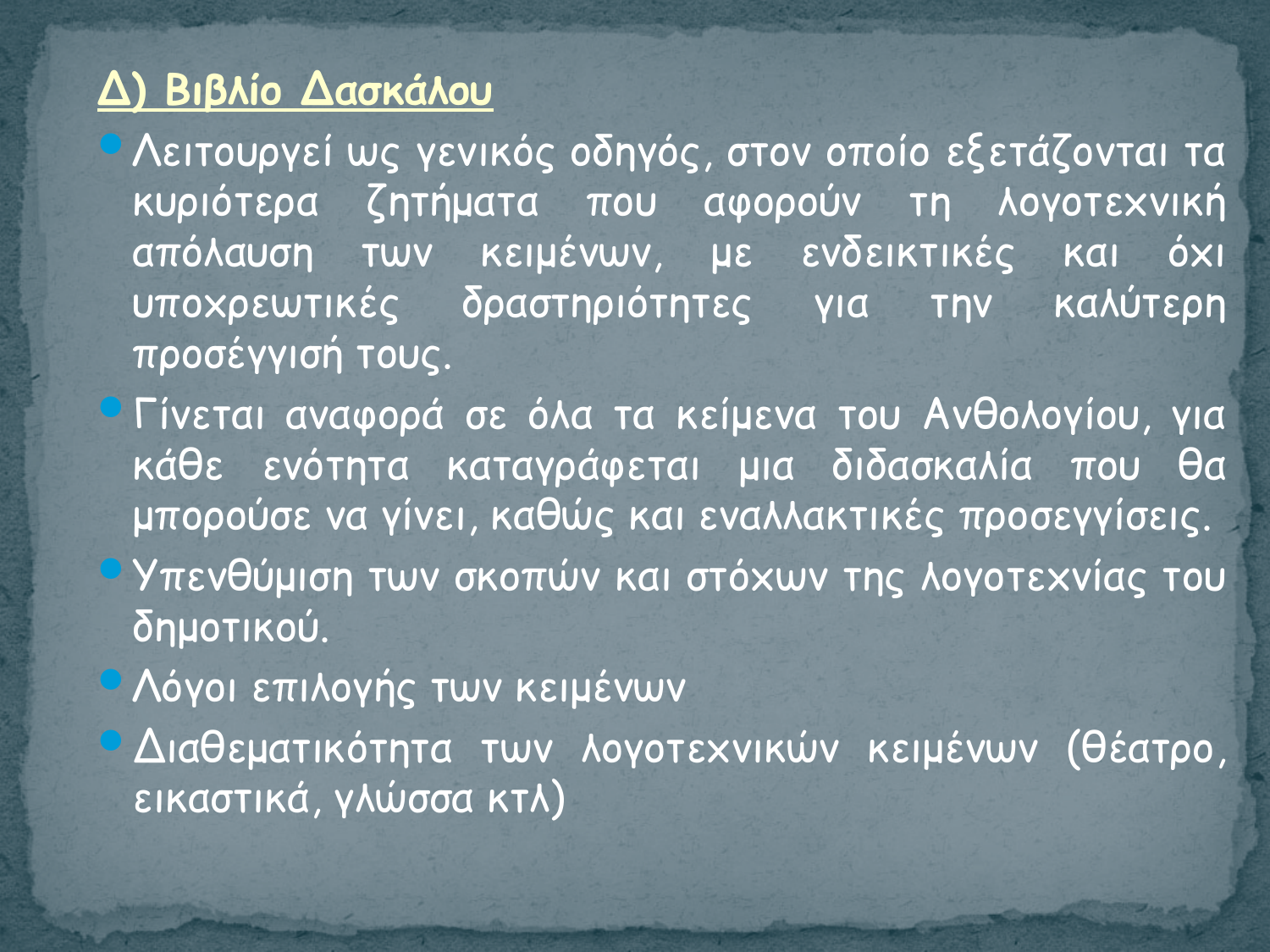

Δ) Βιβλίο Δασκάλου
Λειτουργεί ως γενικός οδηγός, στον οποίο εξετάζονται τα κυριότερα ζητήματα που αφορούν τη λογοτεχνική απόλαυση των κειμένων, με ενδεικτικές και όχι υποχρεωτικές δραστηριότητες για την καλύτερη προσέγγισή τους.
Γίνεται αναφορά σε όλα τα κείμενα του Ανθολογίου, για κάθε ενότητα καταγράφεται μια διδασκαλία που θα μπορούσε να γίνει, καθώς και εναλλακτικές προσεγγίσεις.
Υπενθύμιση των σκοπών και στόχων της λογοτεχνίας του δημοτικού.
Λόγοι επιλογής των κειμένων
Διαθεματικότητα των λογοτεχνικών κειμένων (θέατρο, εικαστικά, γλώσσα κτλ)